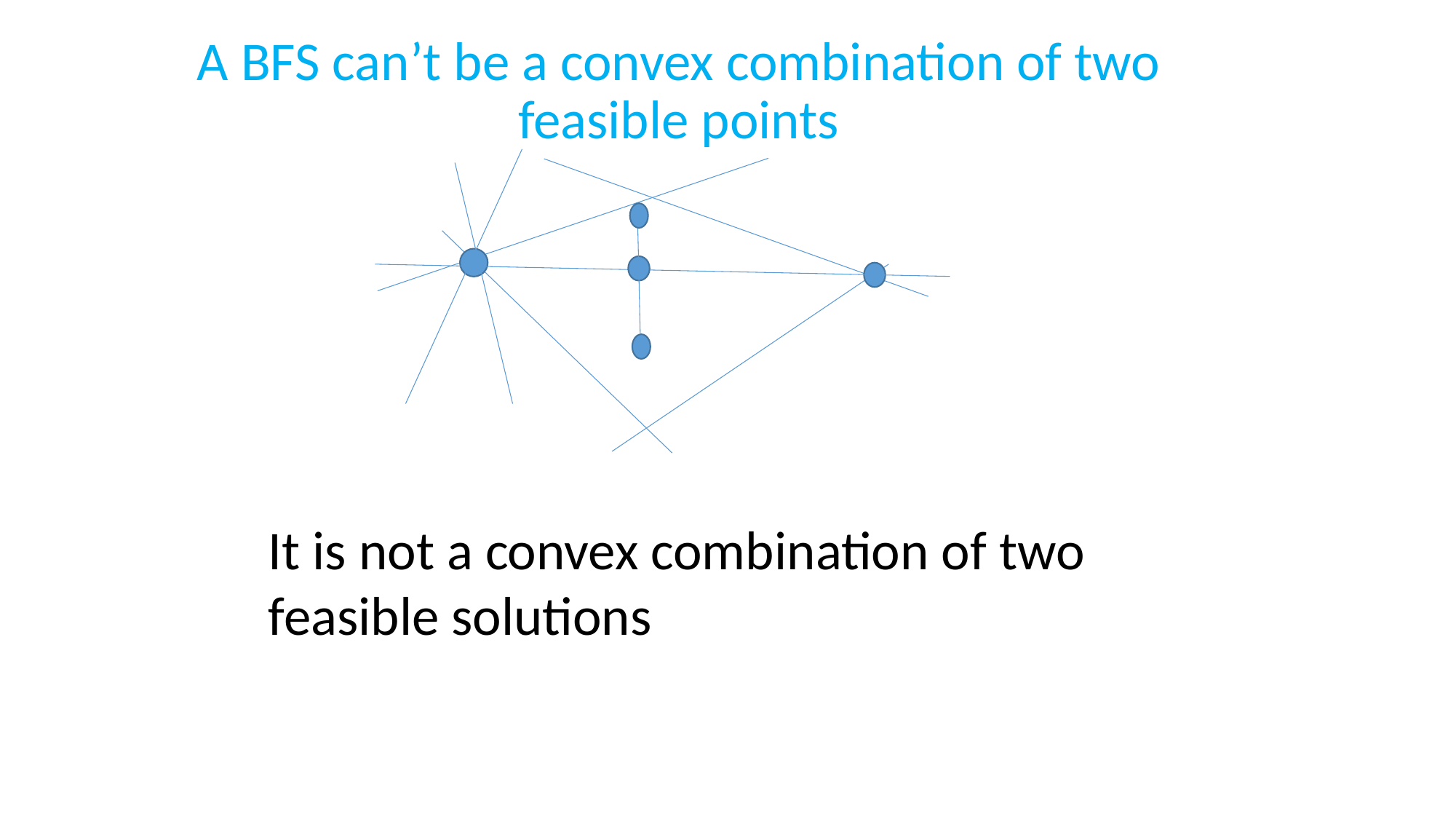

A BFS can’t be a convex combination of two feasible points
#

It is not a convex combination of two feasible solutions